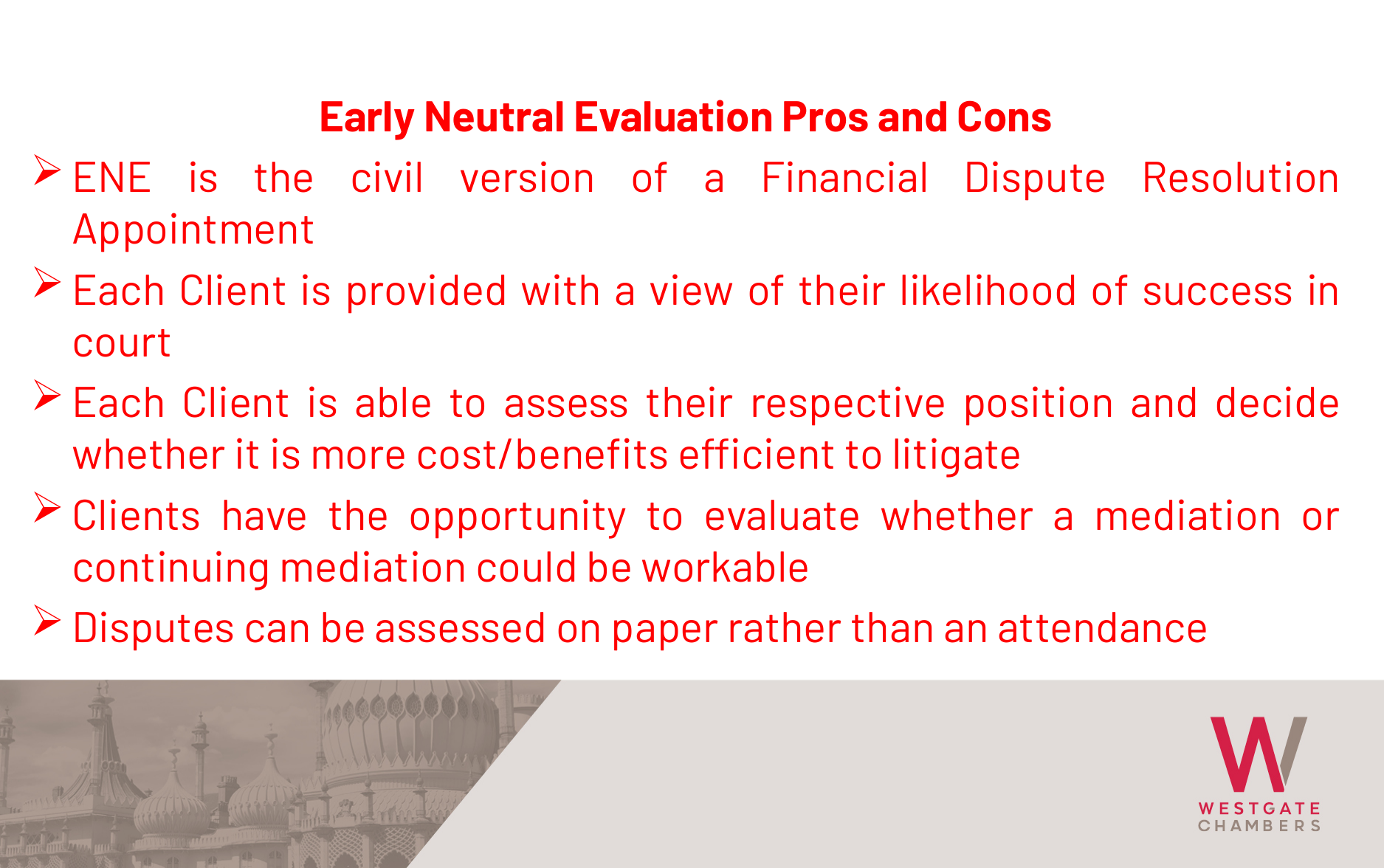

Early Neutral Evaluation Pros and Cons
ENE is the civil version of a Financial Dispute Resolution Appointment
Each Client is provided with a view of their likelihood of success in court
Each Client is able to assess their respective position and decide whether it is more cost/benefits efficient to litigate
Clients have the opportunity to evaluate whether a mediation or continuing mediation could be workable
Disputes can be assessed on paper rather than an attendance